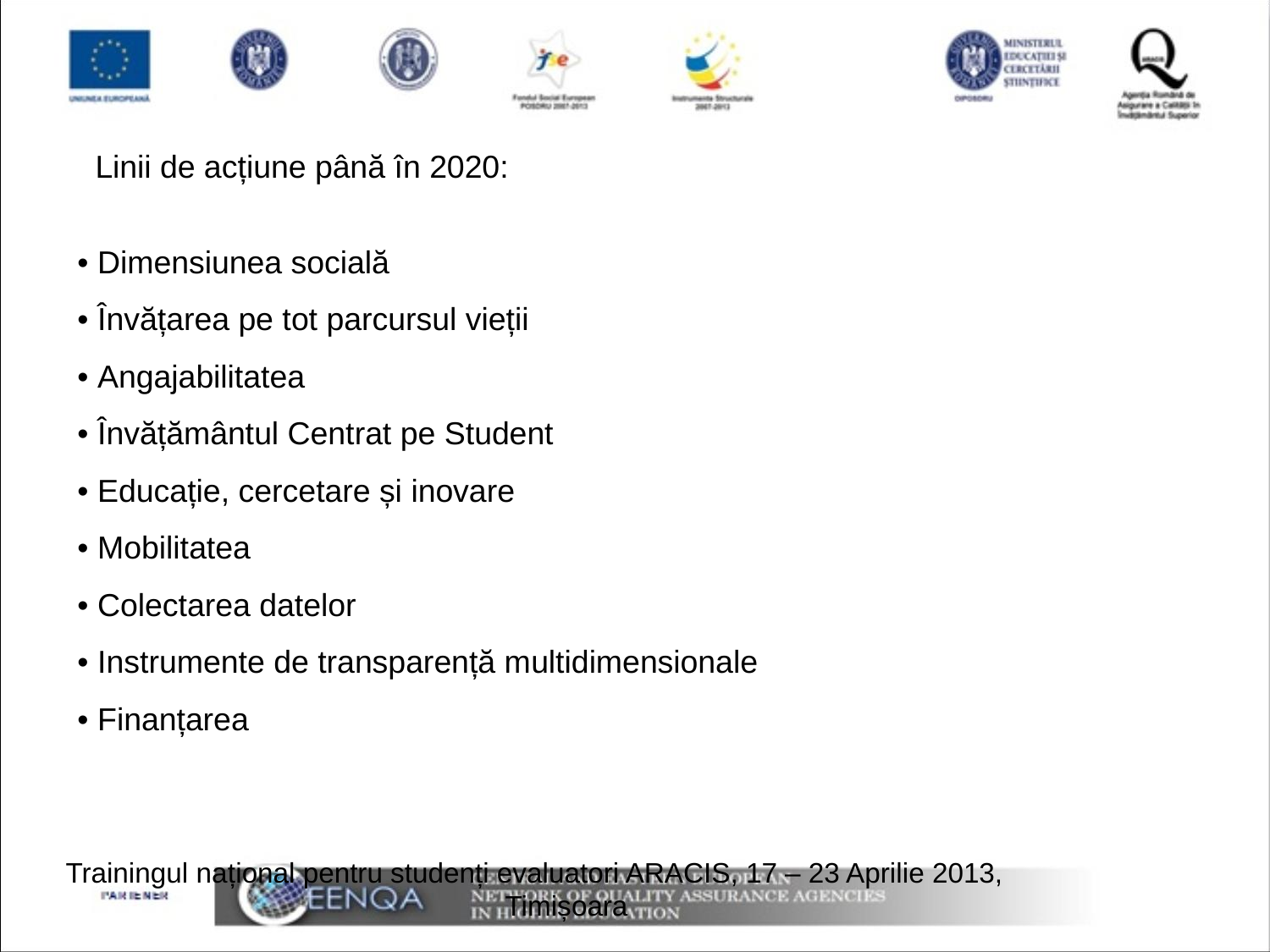

Linii de acțiune până în 2020:

• Dimensiunea socială
• Învățarea pe tot parcursul vieții
• Angajabilitatea
• Învățământul Centrat pe Student
• Educație, cercetare și inovare
• Mobilitatea
• Colectarea datelor
• Instrumente de transparență multidimensionale
• Finanțarea

Trainingul național pentru studenți evaluatori ARACIS, 17 – 23 Aprilie 2013, Timișoara